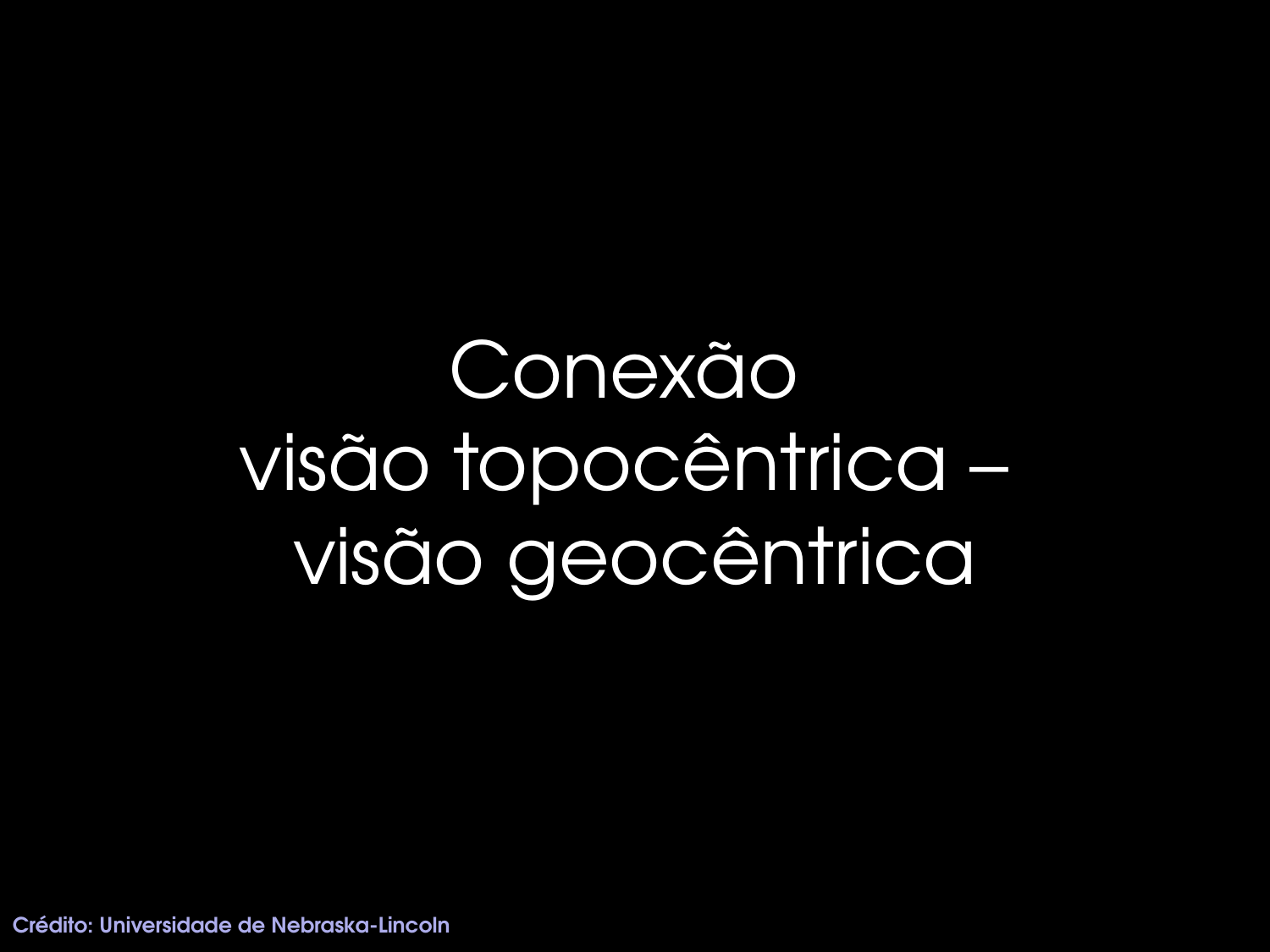

# Conexão visão topocêntrica – visão geocêntrica
Crédito: Universidade de Nebraska-Lincoln